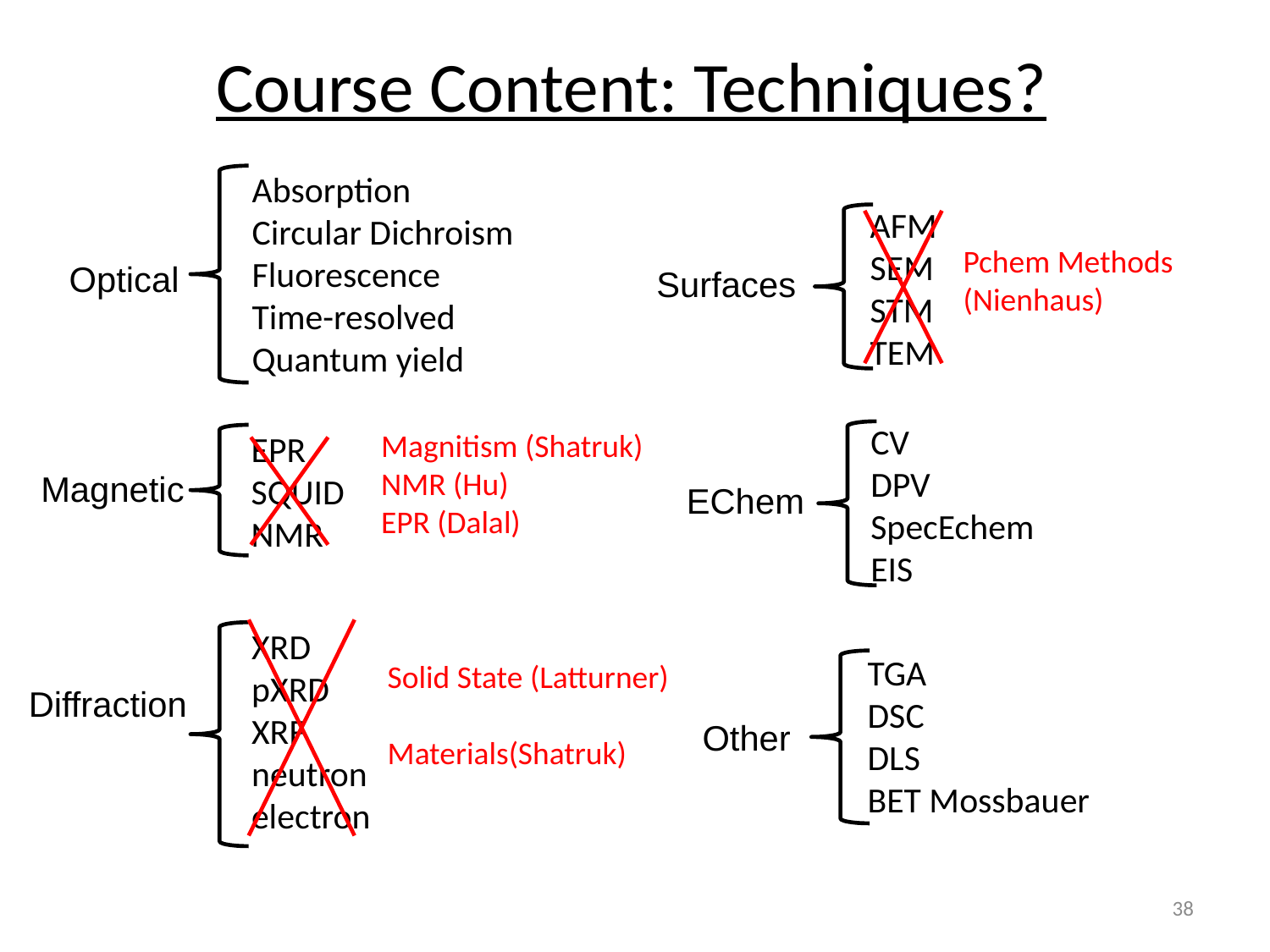

Course Content: Techniques?
Absorption
Circular Dichroism
Fluorescence
Time-resolved
Quantum yield

AFM
SEM
STM
TEM

Pchem Methods (Nienhaus)
Optical
Surfaces
CV
DPV
SpecEchem
EIS
Magnitism (Shatruk)
NMR (Hu)
EPR (Dalal)
EPR
SQUID
NMR

Magnetic
EChem
XRD
pXRD
XRF
neutron
electron

TGA
DSC
DLS
BET Mossbauer
Solid State (Latturner)

Materials(Shatruk)

Diffraction
Other
38